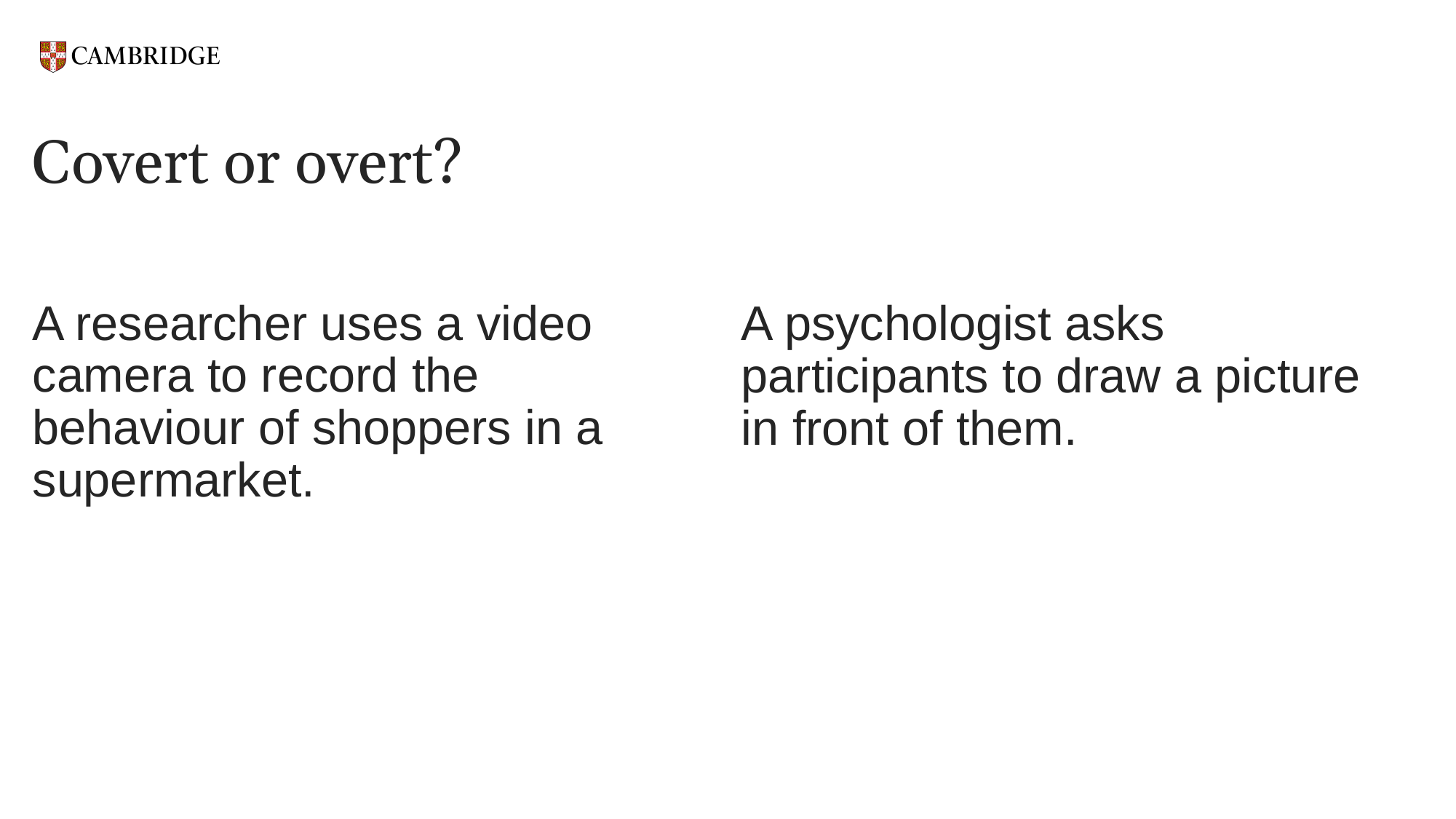

# Covert or overt?

A researcher uses a video camera to record the behaviour of shoppers in a supermarket.

A psychologist asks participants to draw a picture in front of them.